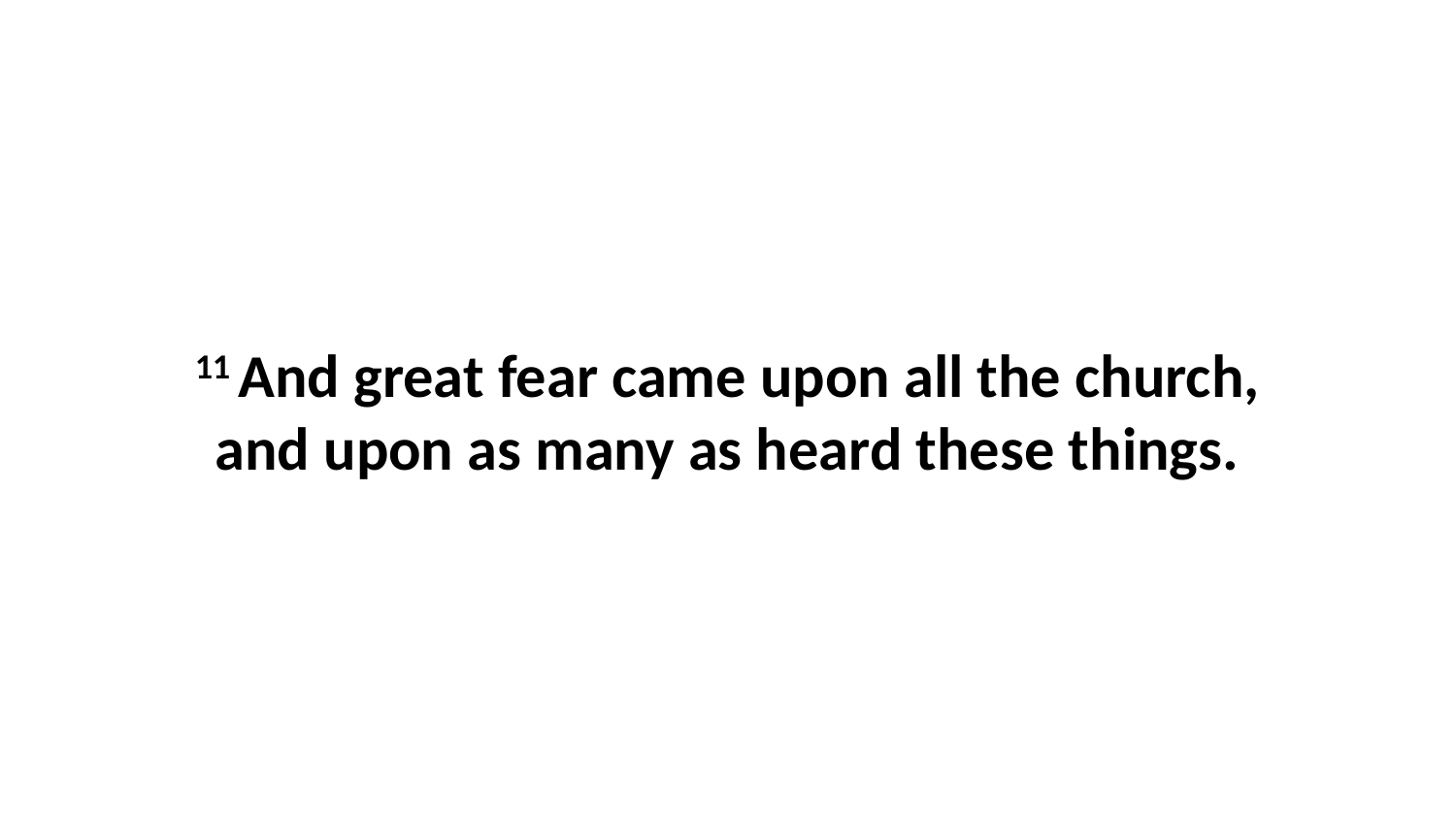

11 And great fear came upon all the church, and upon as many as heard these things.